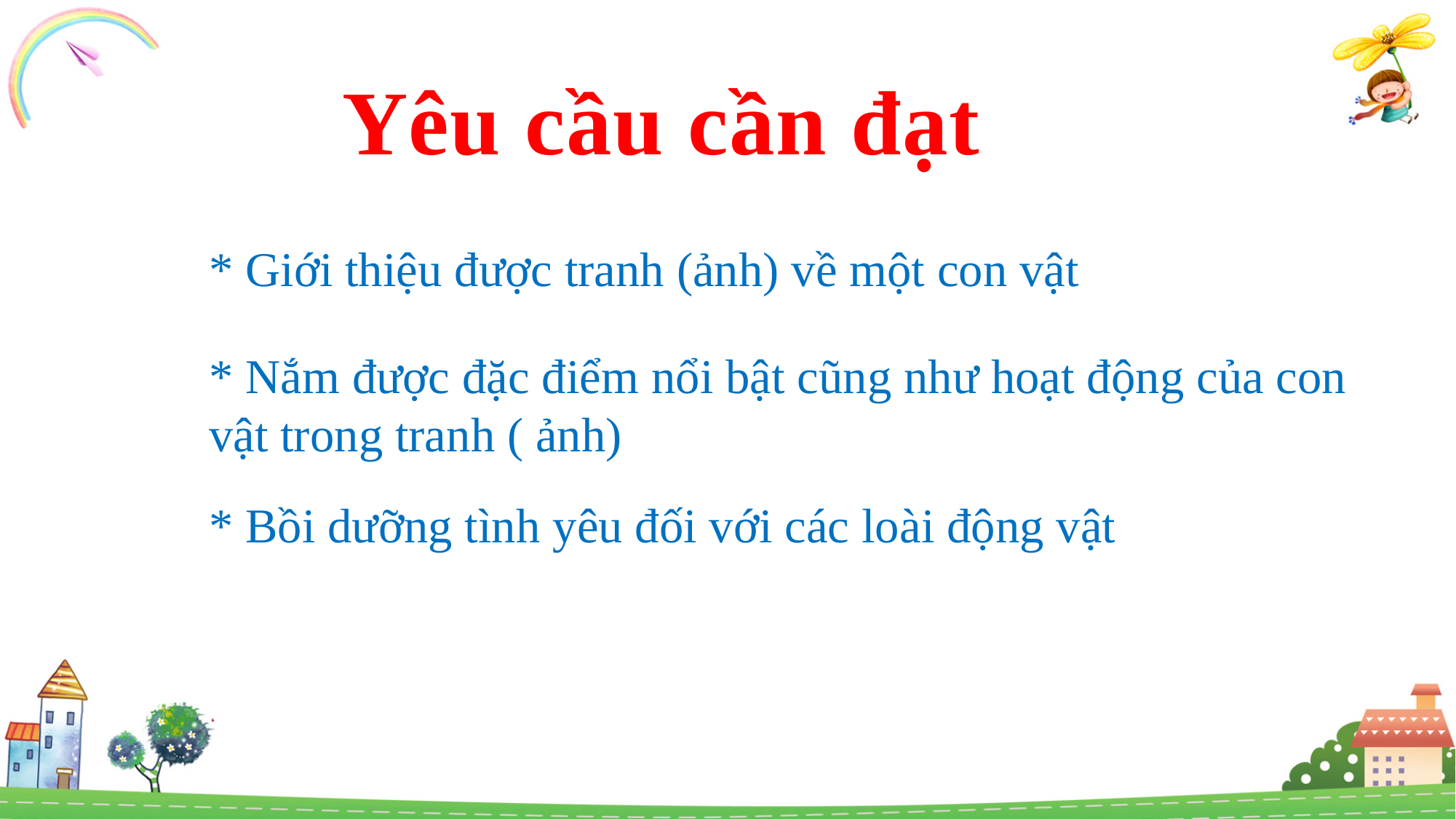

Yêu cầu cần đạt
* Giới thiệu được tranh (ảnh) về một con vật
* Nắm được đặc điểm nổi bật cũng như hoạt động của con vật trong tranh ( ảnh)
* Bồi dưỡng tình yêu đối với các loài động vật